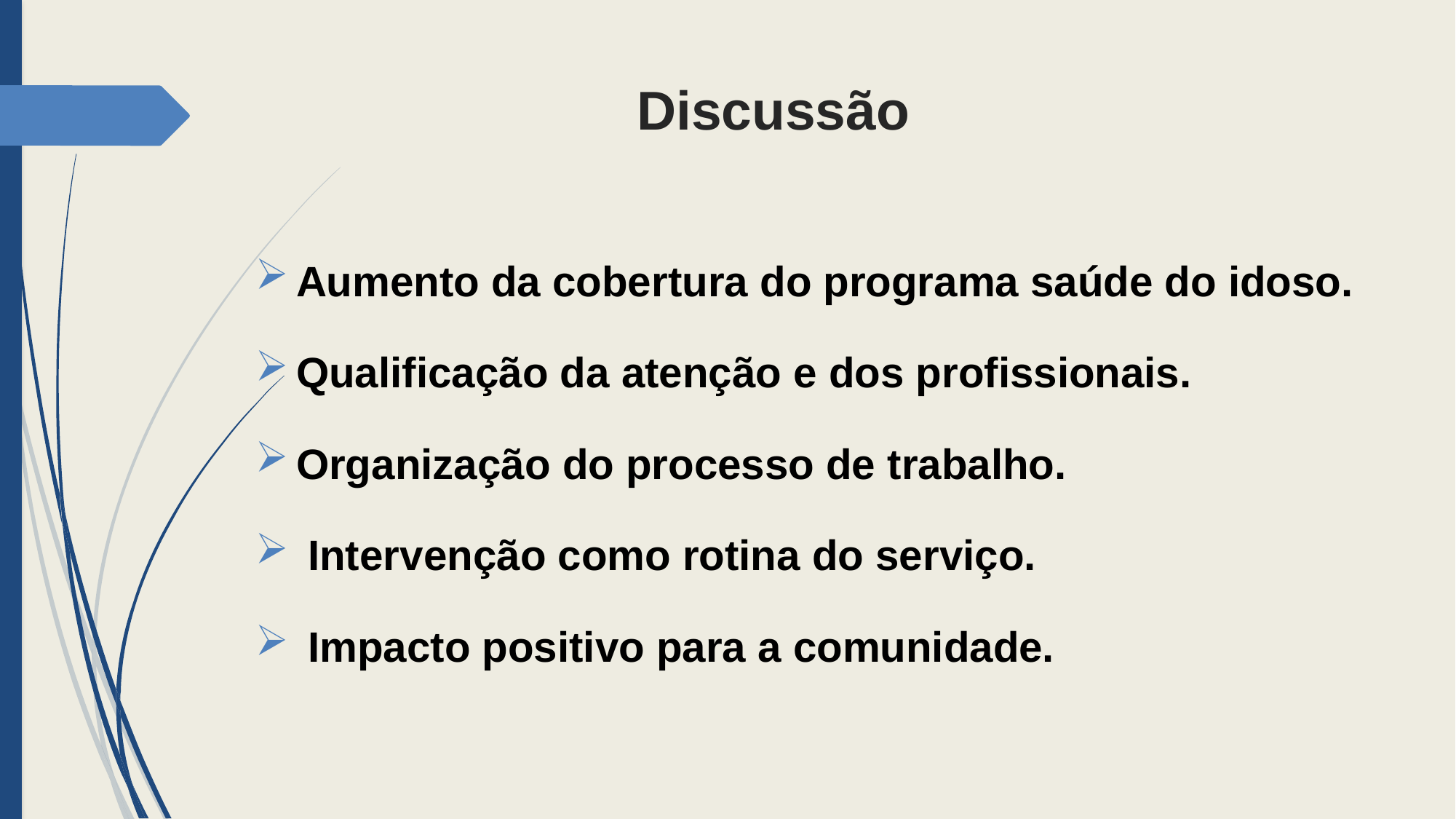

# Discussão
Aumento da cobertura do programa saúde do idoso.
Qualificação da atenção e dos profissionais.
Organização do processo de trabalho.
 Intervenção como rotina do serviço.
 Impacto positivo para a comunidade.